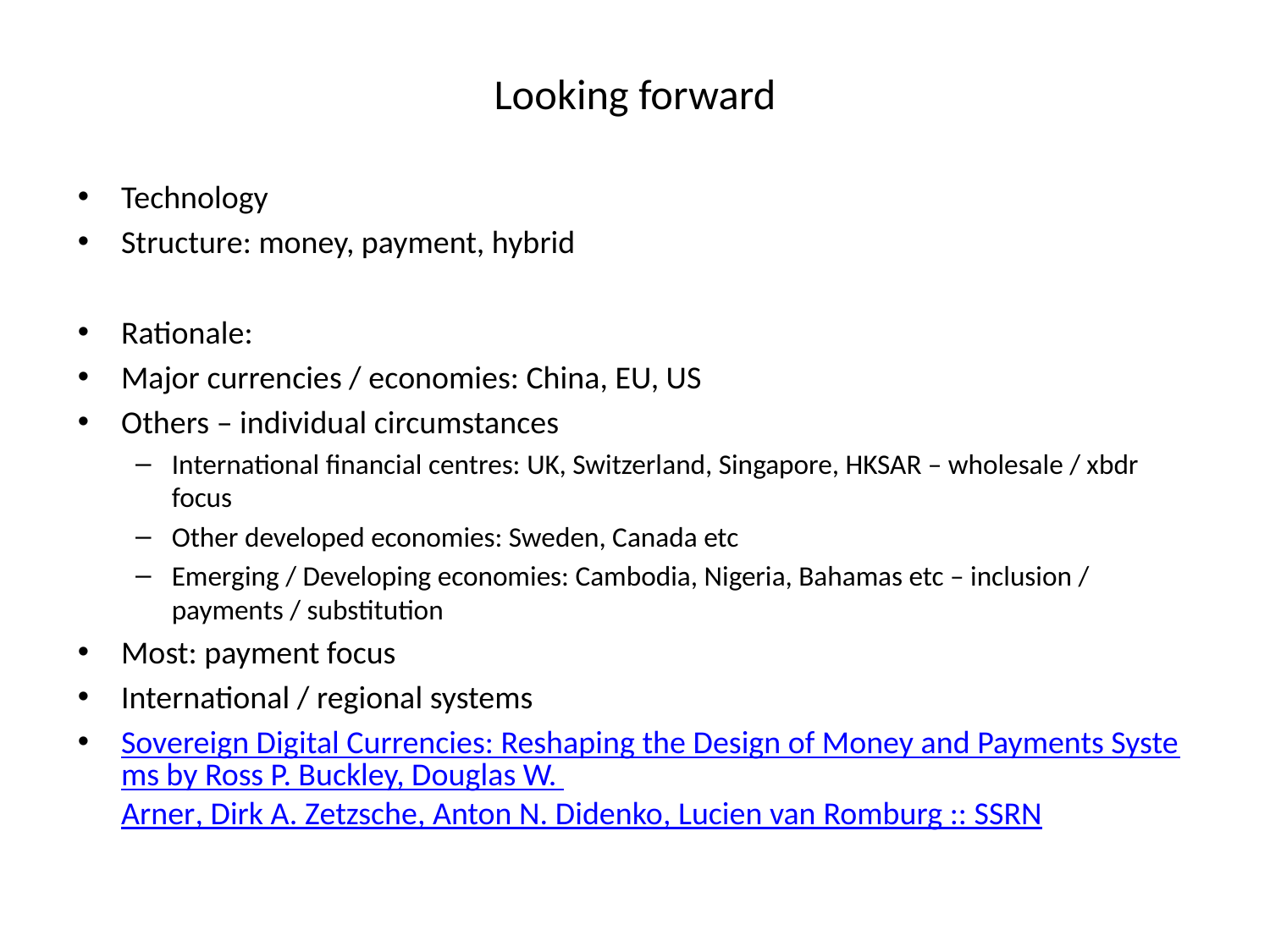

# Looking forward
Technology
Structure: money, payment, hybrid

Rationale:
Major currencies / economies: China, EU, US
Others – individual circumstances
International financial centres: UK, Switzerland, Singapore, HKSAR – wholesale / xbdr focus
Other developed economies: Sweden, Canada etc
Emerging / Developing economies: Cambodia, Nigeria, Bahamas etc – inclusion / payments / substitution
Most: payment focus
International / regional systems
Sovereign Digital Currencies: Reshaping the Design of Money and Payments Systems by Ross P. Buckley, Douglas W. Arner, Dirk A. Zetzsche, Anton N. Didenko, Lucien van Romburg :: SSRN